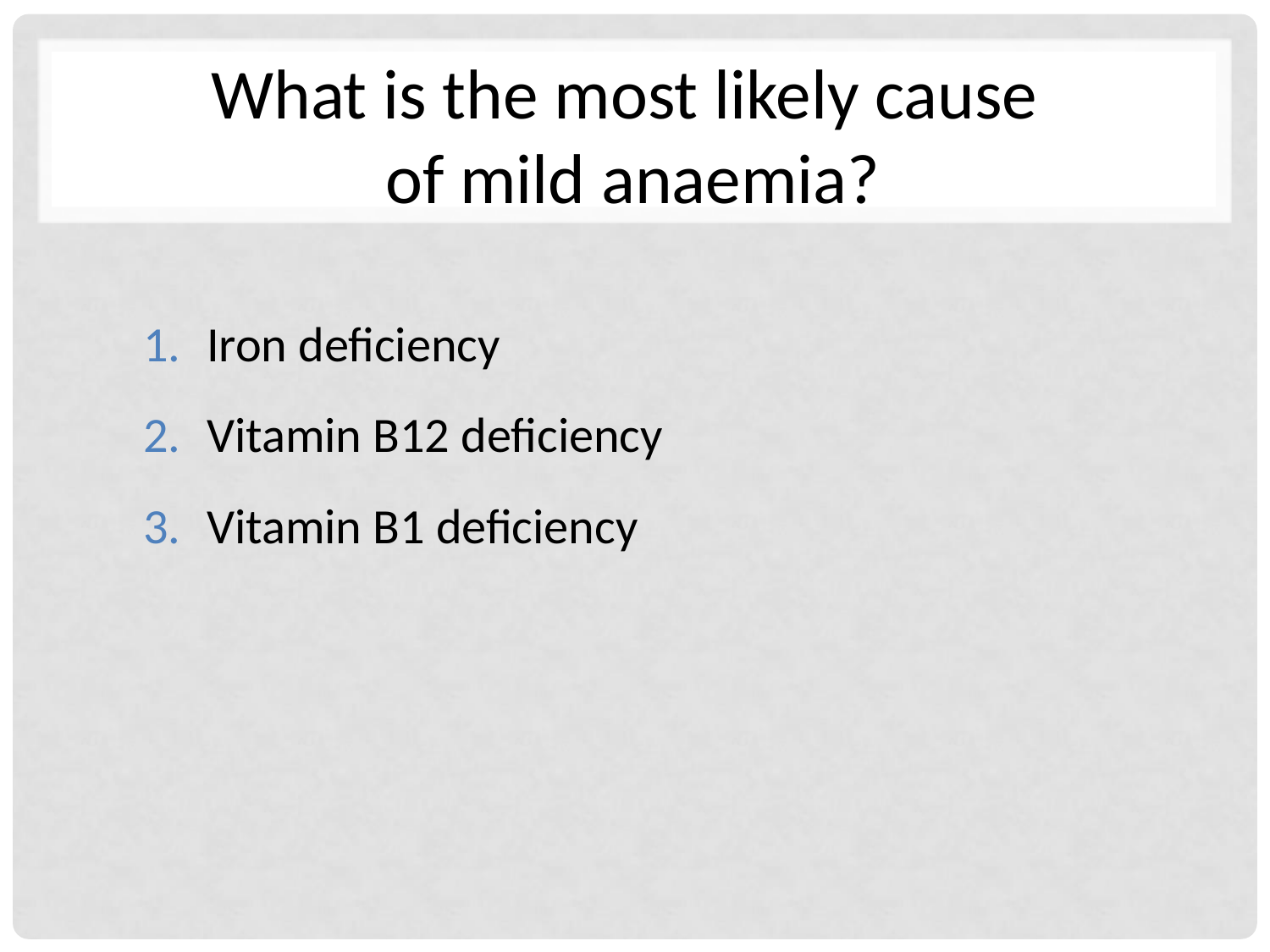

# What is the most likely cause of mild anaemia?
Iron deficiency
Vitamin B12 deficiency
Vitamin B1 deficiency